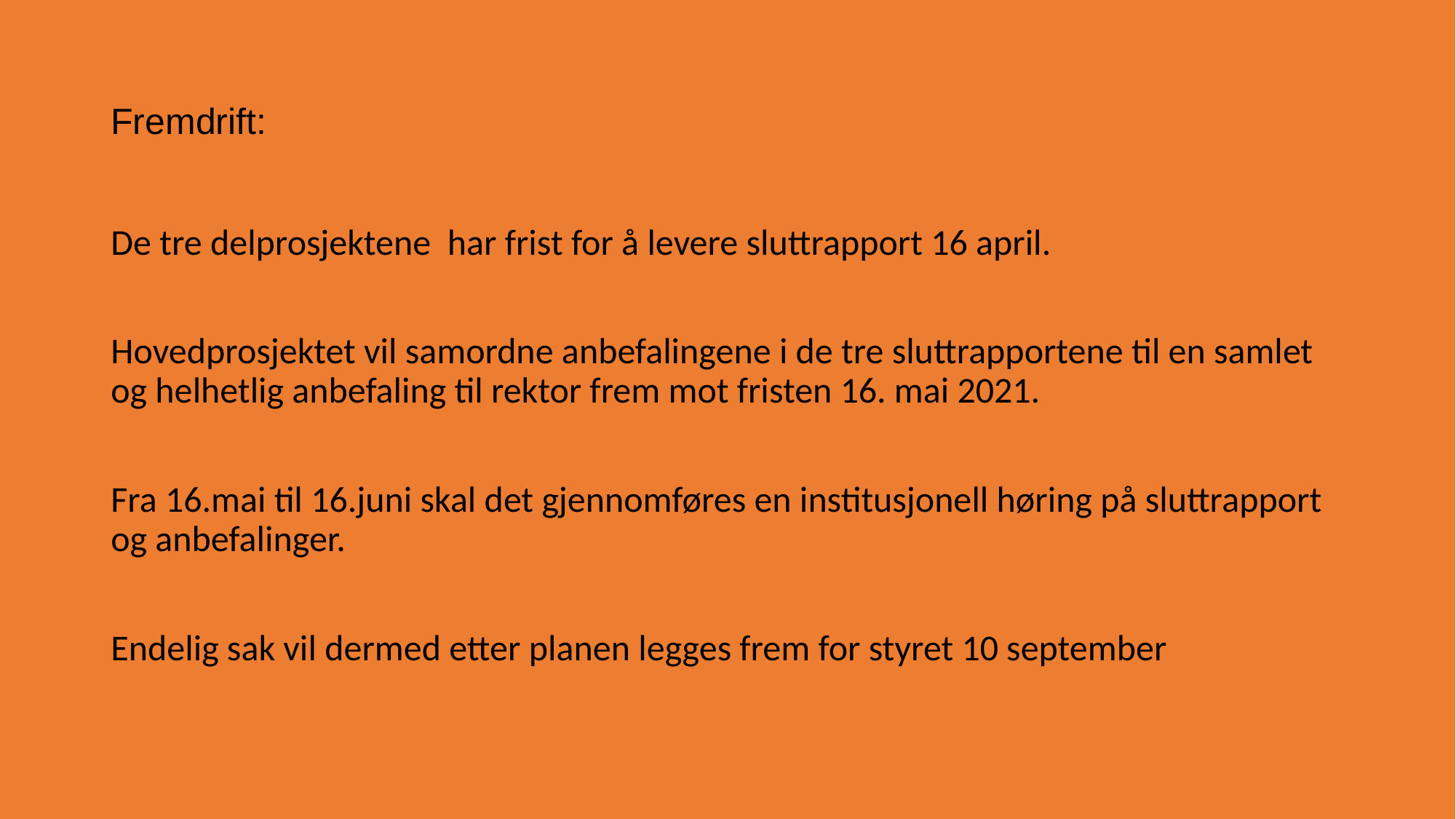

# Fremdrift:
De tre delprosjektene  har frist for å levere sluttrapport 16 april.

Hovedprosjektet vil samordne anbefalingene i de tre sluttrapportene til en samlet og helhetlig anbefaling til rektor frem mot fristen 16. mai 2021.

Fra 16.mai til 16.juni skal det gjennomføres en institusjonell høring på sluttrapport og anbefalinger.

Endelig sak vil dermed etter planen legges frem for styret 10 september